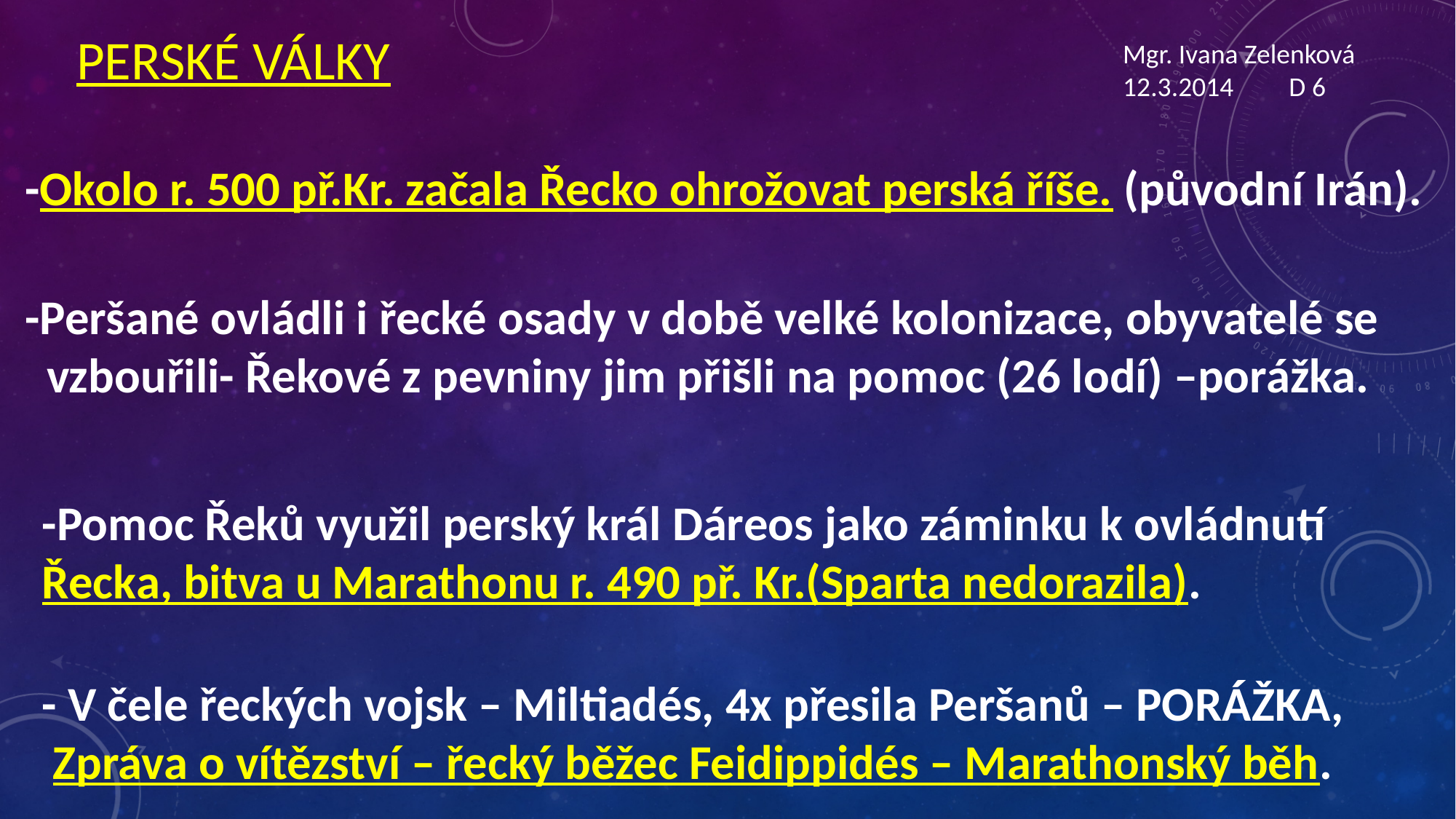

# PERSKÉ VÁLKY
Mgr. Ivana Zelenková
12.3.2014         D 6

-Okolo r. 500 př.Kr. začala Řecko ohrožovat perská říše. (původní Irán).

-Peršané ovládli i řecké osady v době velké kolonizace, obyvatelé se
  vzbouřili- Řekové z pevniny jim přišli na pomoc (26 lodí) –porážka.

-Pomoc Řeků využil perský král Dáreos jako záminku k ovládnutí Řecka, bitva u Marathonu r. 490 př. Kr.(Sparta nedorazila).
- V čele řeckých vojsk – Miltiadés, 4x přesila Peršanů – PORÁŽKA,
 Zpráva o vítězství – řecký běžec Feidippidés – Marathonský běh.